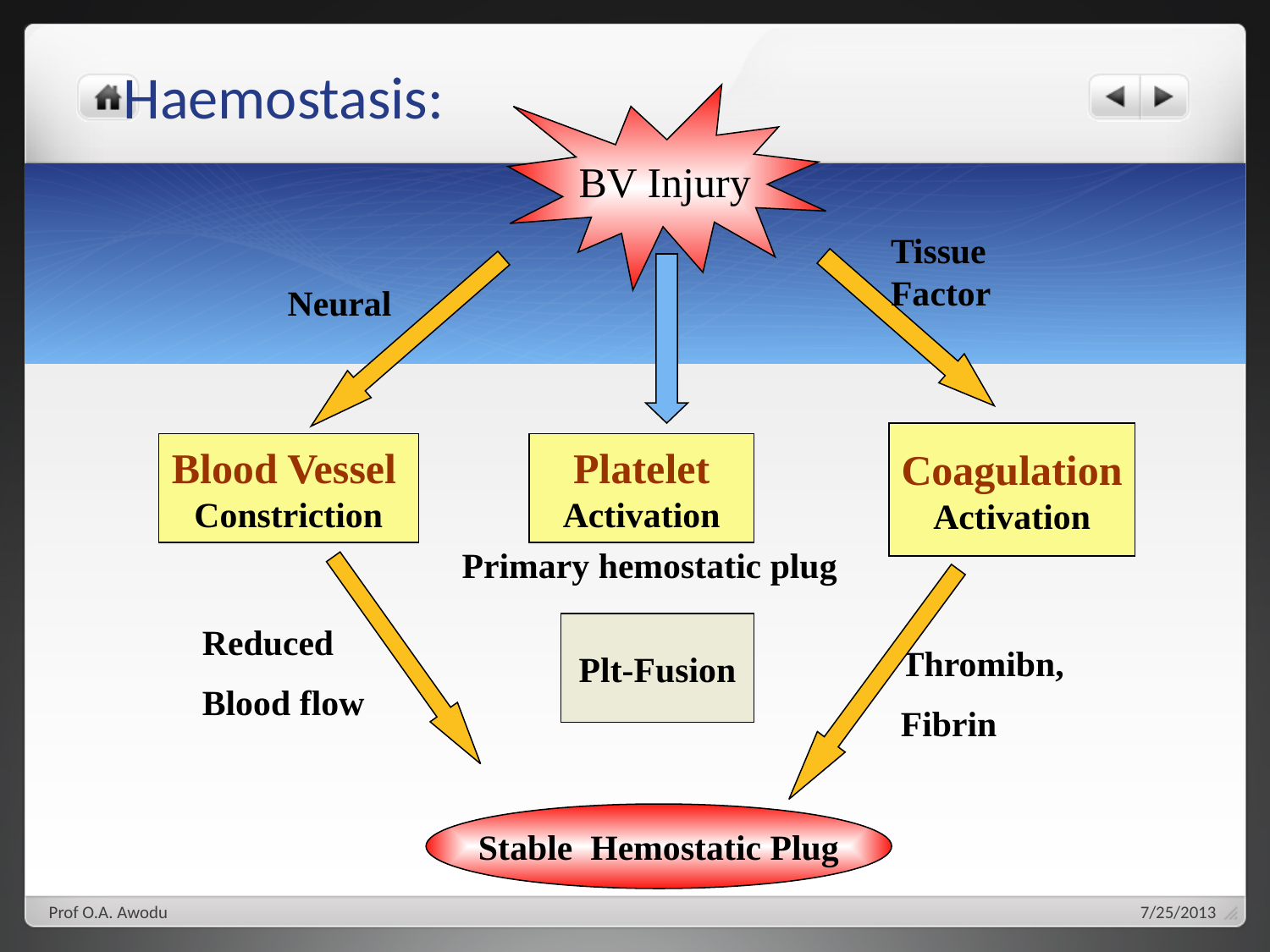

# Haemostasis:
BV Injury

Tissue Factor

Neural
Coagulation
Activation
Blood Vessel
Constriction
Platelet
Activation

Primary hemostatic plug

Reduced
Blood flow
Plt-Fusion
Thromibn,
Fibrin
Stable  Hemostatic Plug
Prof O.A. Awodu
7/25/2013